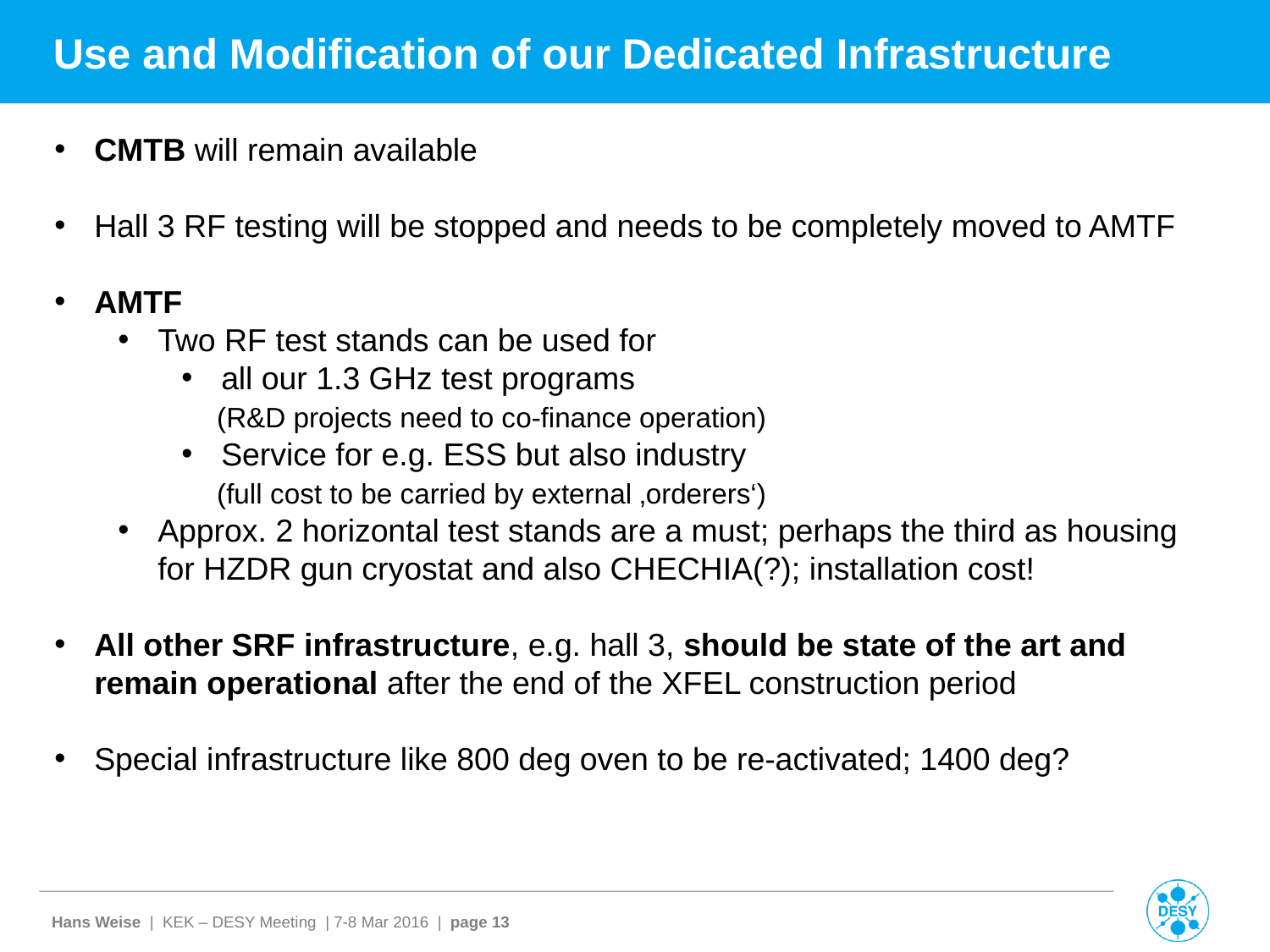

# Use and Modification of our Dedicated Infrastructure
CMTB will remain available

Hall 3 RF testing will be stopped and needs to be completely moved to AMTF

AMTF
Two RF test stands can be used for
all our 1.3 GHz test programs
    (R&D projects need to co-finance operation)
Service for e.g. ESS but also industry
    (full cost to be carried by external ‚orderers‘)
Approx. 2 horizontal test stands are a must; perhaps the third as housing for HZDR gun cryostat and also CHECHIA(?); installation cost!

All other SRF infrastructure, e.g. hall 3, should be state of the art and remain operational after the end of the XFEL construction period

Special infrastructure like 800 deg oven to be re-activated; 1400 deg?